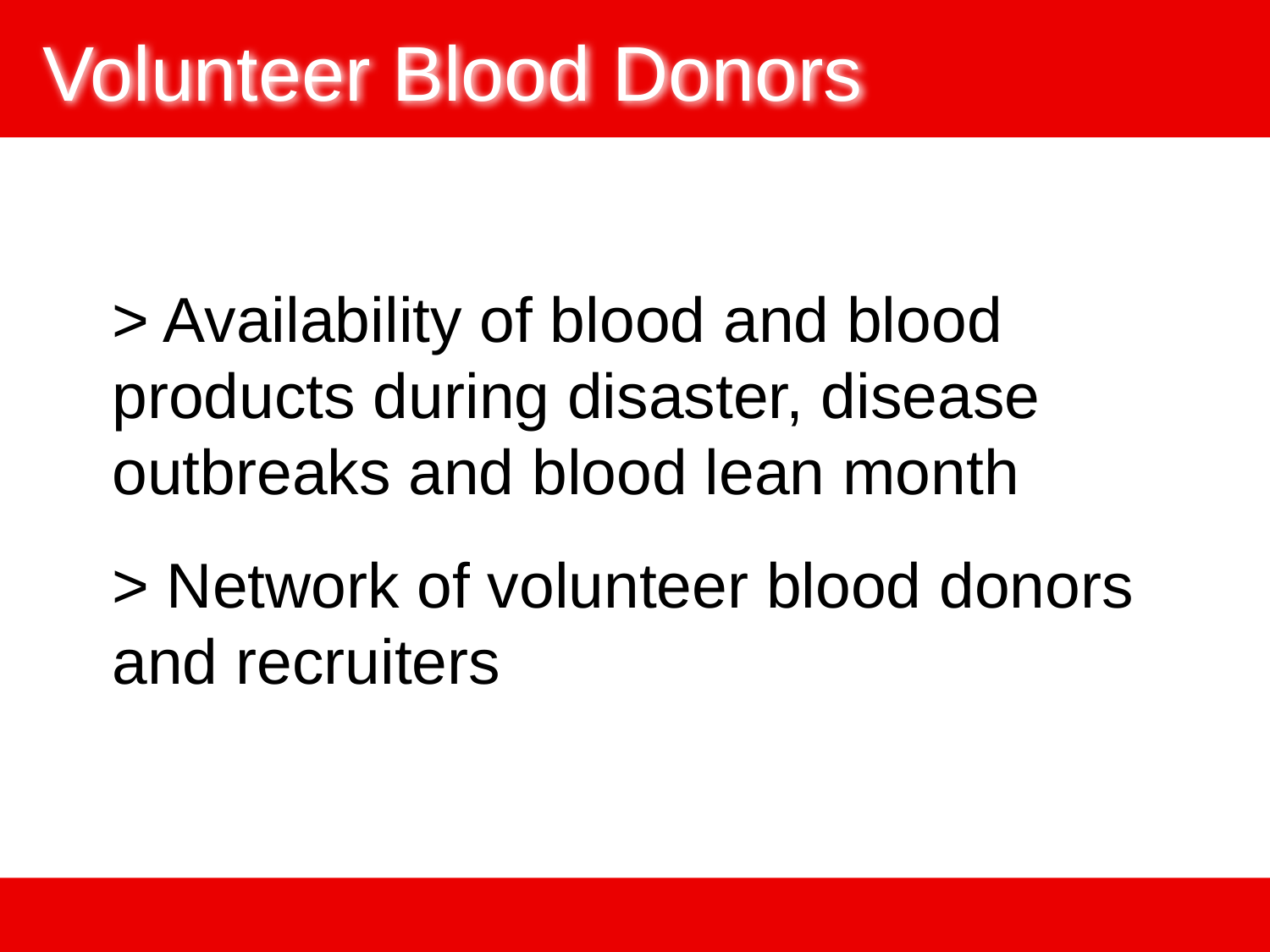

Volunteer Blood Donors
> Availability of blood and blood products during disaster, disease outbreaks and blood lean month
> Network of volunteer blood donors and recruiters